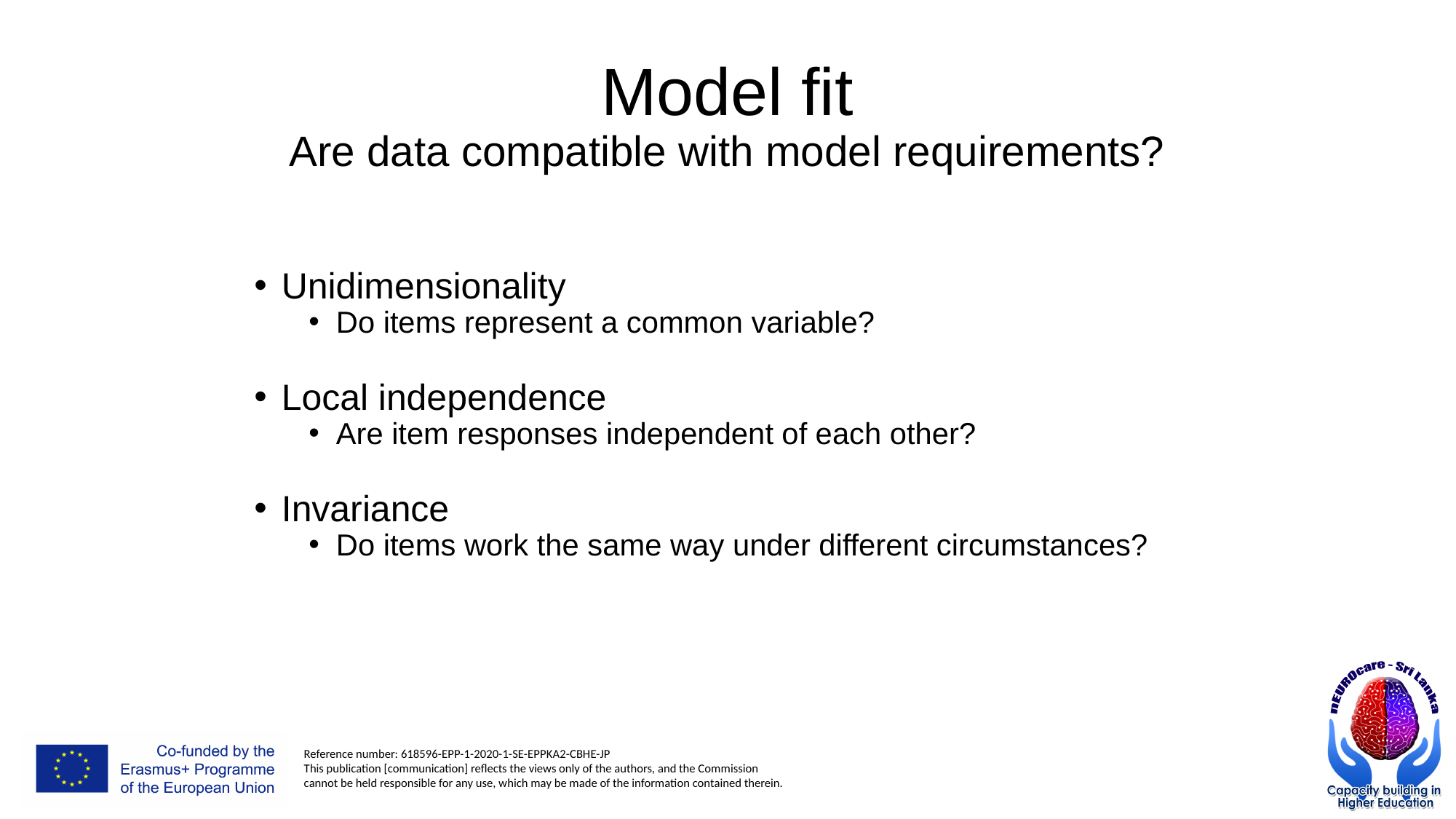

# Model fit Are data compatible with model requirements?
Unidimensionality
Do items represent a common variable?

Local independence
Are item responses independent of each other?

Invariance
Do items work the same way under different circumstances?